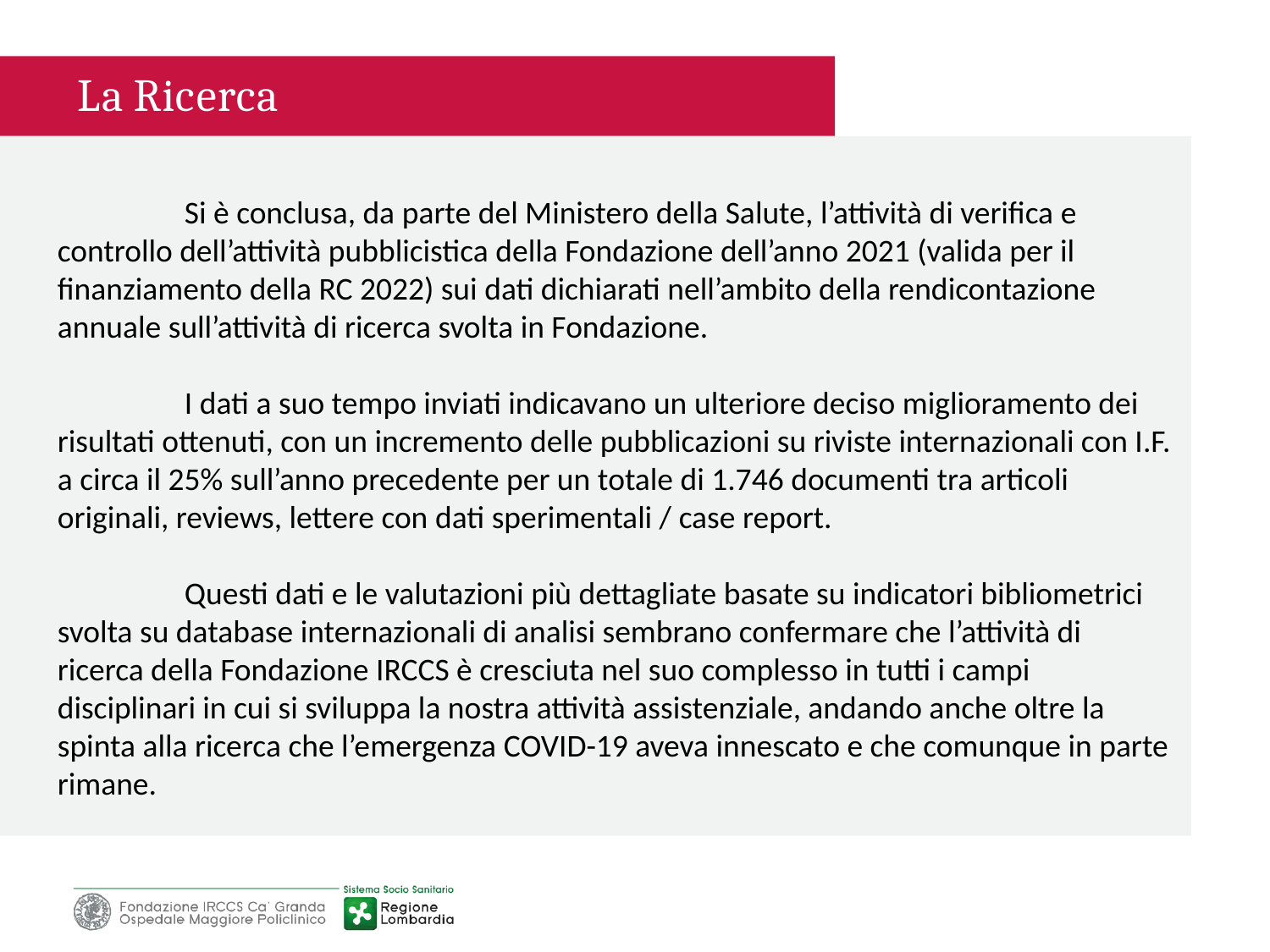

La Ricerca

	Si è conclusa, da parte del Ministero della Salute, l’attività di verifica e controllo dell’attività pubblicistica della Fondazione dell’anno 2021 (valida per il finanziamento della RC 2022) sui dati dichiarati nell’ambito della rendicontazione annuale sull’attività di ricerca svolta in Fondazione.

	I dati a suo tempo inviati indicavano un ulteriore deciso miglioramento dei risultati ottenuti, con un incremento delle pubblicazioni su riviste internazionali con I.F. a circa il 25% sull’anno precedente per un totale di 1.746 documenti tra articoli originali, reviews, lettere con dati sperimentali / case report.

	Questi dati e le valutazioni più dettagliate basate su indicatori bibliometrici svolta su database internazionali di analisi sembrano confermare che l’attività di ricerca della Fondazione IRCCS è cresciuta nel suo complesso in tutti i campi disciplinari in cui si sviluppa la nostra attività assistenziale, andando anche oltre la spinta alla ricerca che l’emergenza COVID-19 aveva innescato e che comunque in parte rimane.